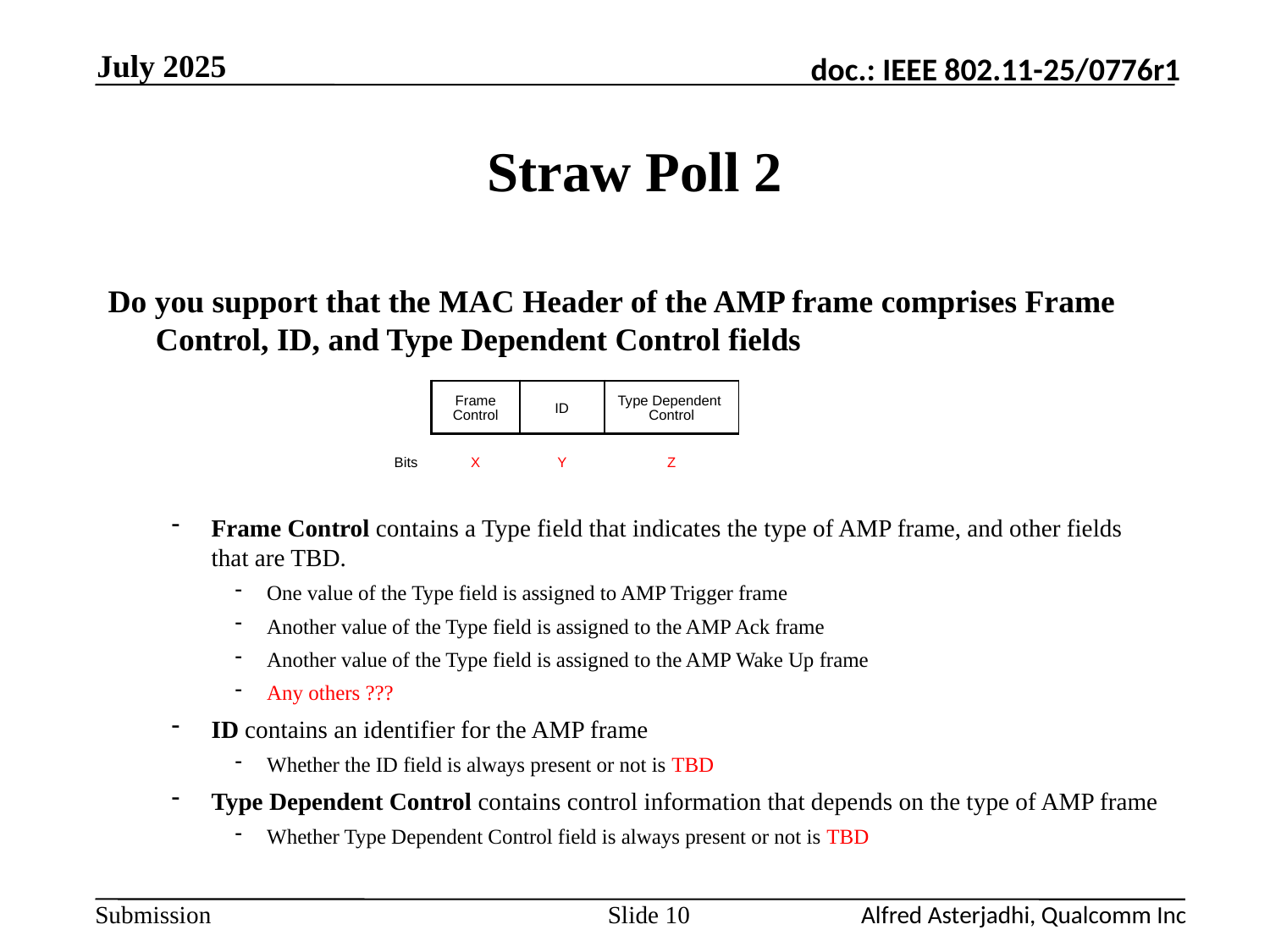

July 2025
# Straw Poll 2
Do you support that the MAC Header of the AMP frame comprises Frame Control, ID, and Type Dependent Control fields

Frame Control contains a Type field that indicates the type of AMP frame, and other fields that are TBD.
One value of the Type field is assigned to AMP Trigger frame
Another value of the Type field is assigned to the AMP Ack frame
Another value of the Type field is assigned to the AMP Wake Up frame
Any others ???
ID contains an identifier for the AMP frame
Whether the ID field is always present or not is TBD
Type Dependent Control contains control information that depends on the type of AMP frame
Whether Type Dependent Control field is always present or not is TBD

|  | Frame Control | ID | Type Dependent Control |
| --- | --- | --- | --- |
| Bits | X | Y | Z |
Slide 10
Alfred Asterjadhi, Qualcomm Inc